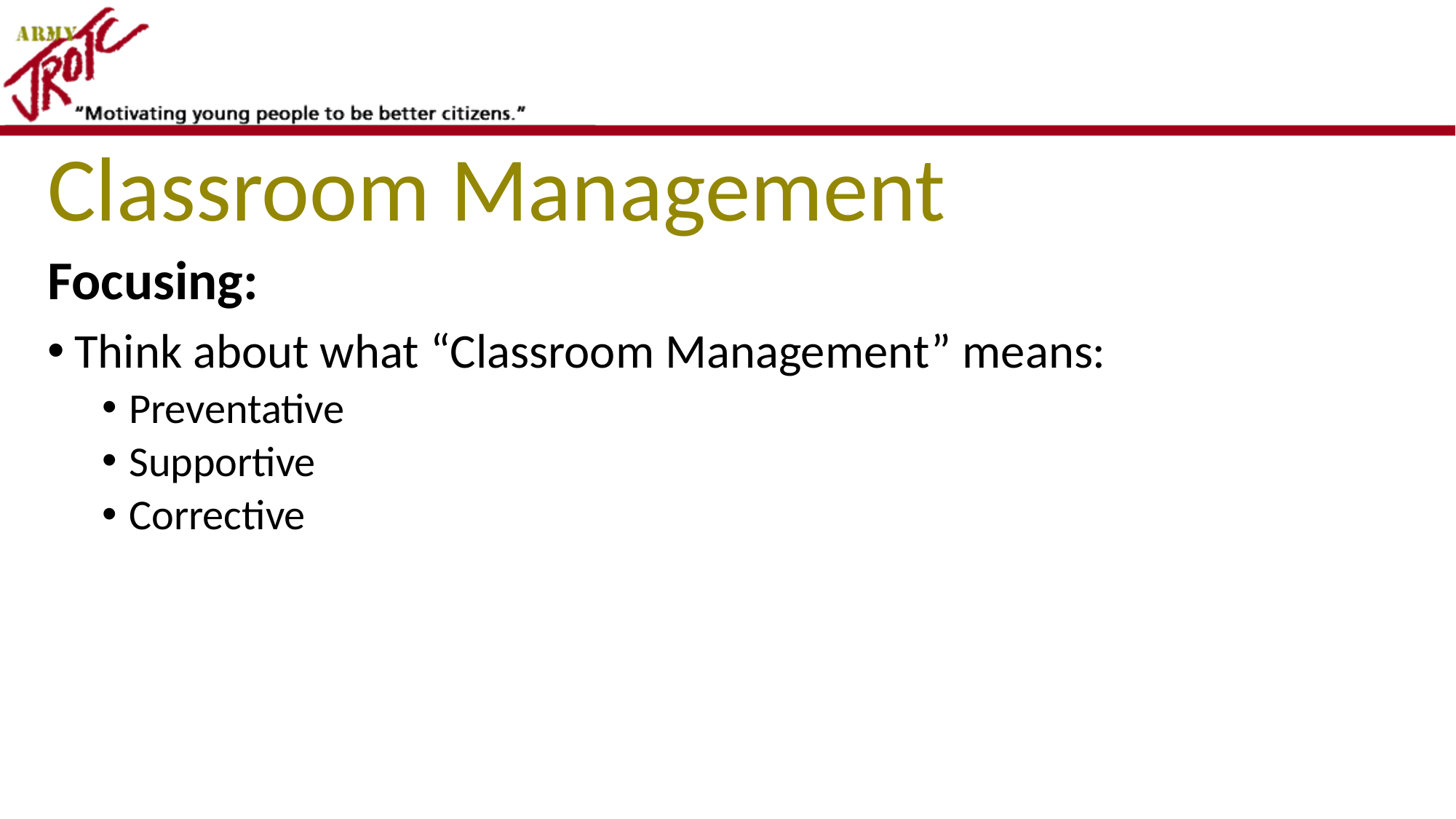

# Classroom Management
Focusing:
Think about what “Classroom Management” means:
Preventative
Supportive
Corrective